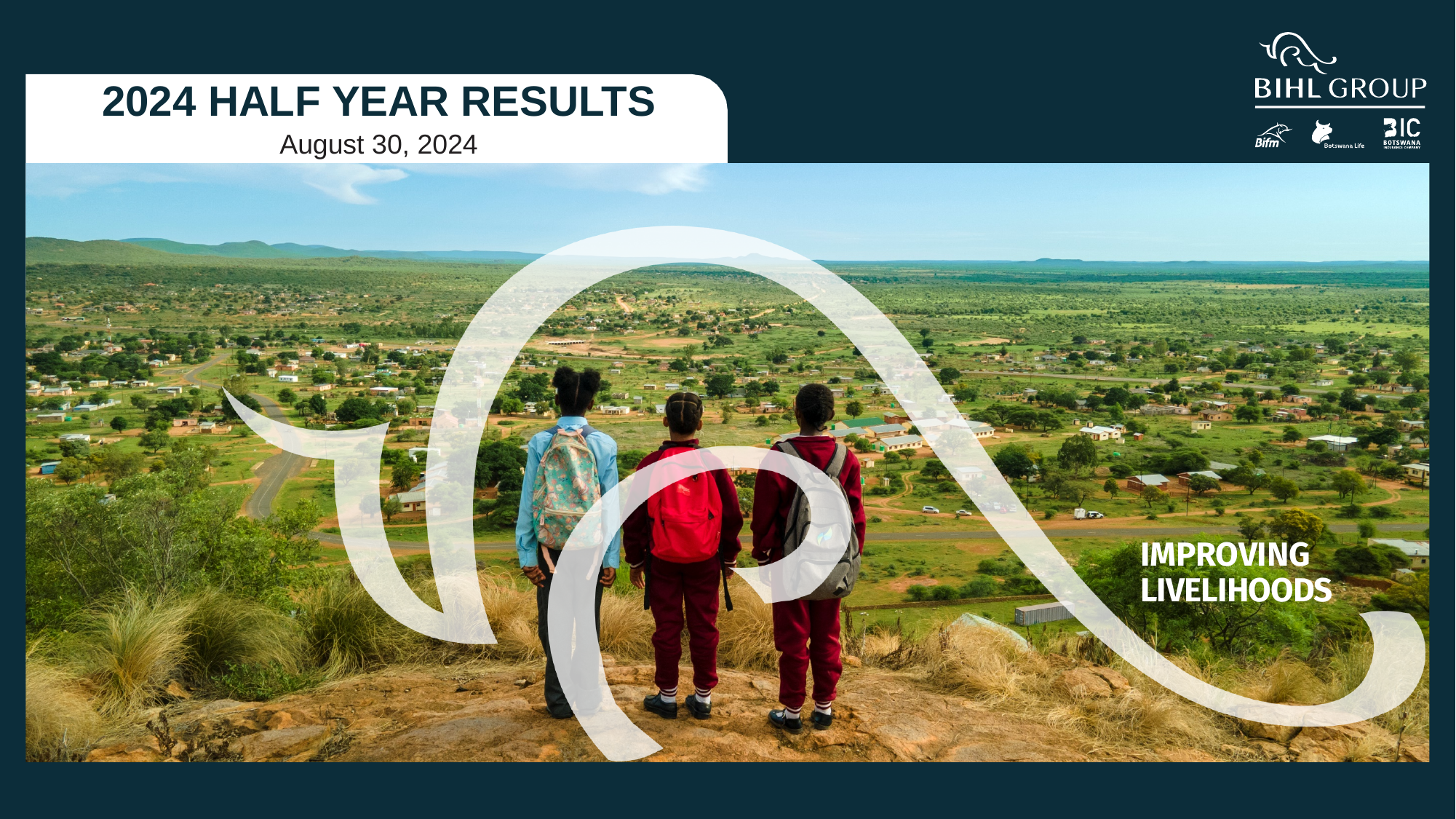

# 2024 half year results
August 30, 2024